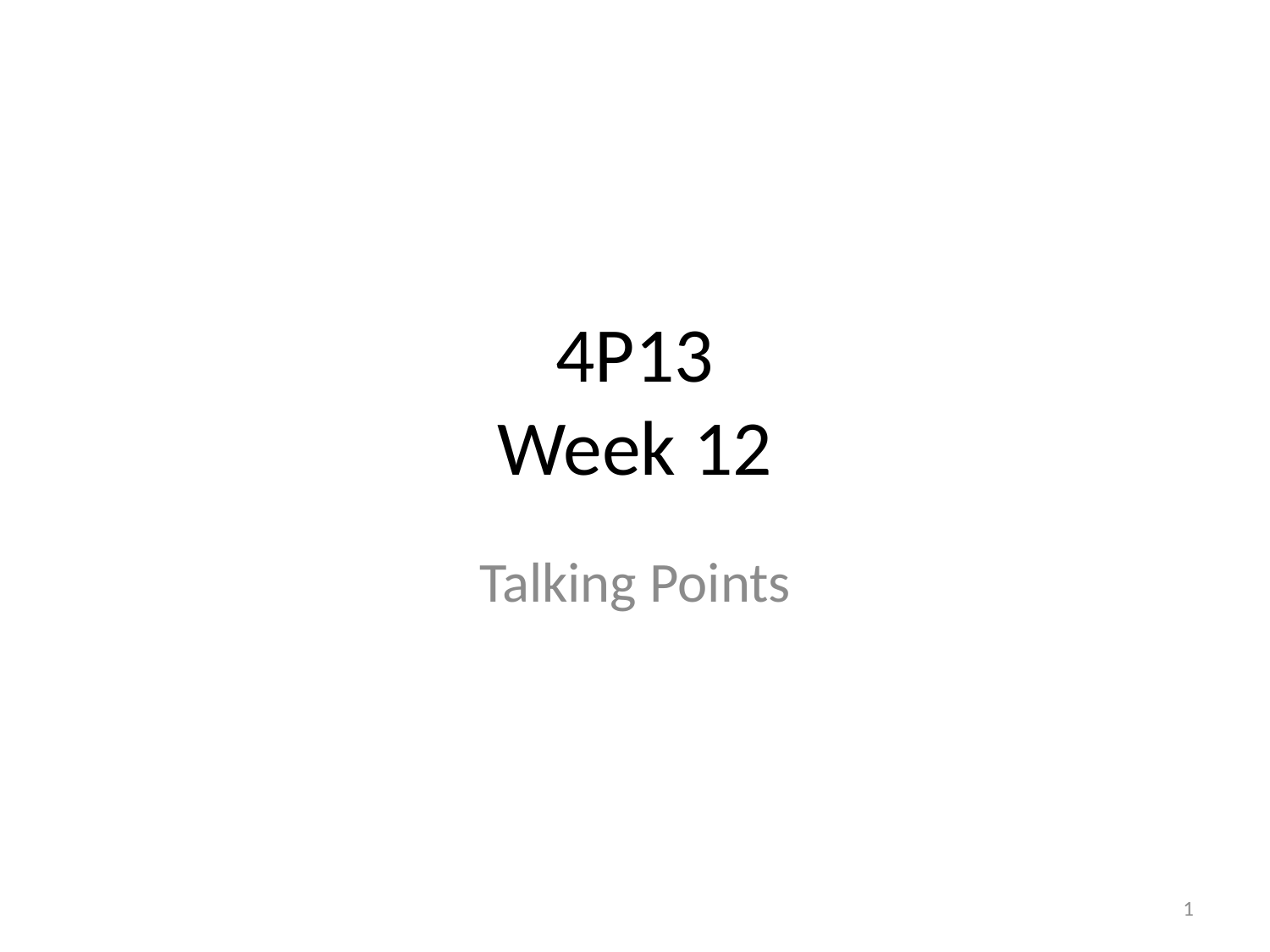

# 4P13 Week 12
Talking Points
1